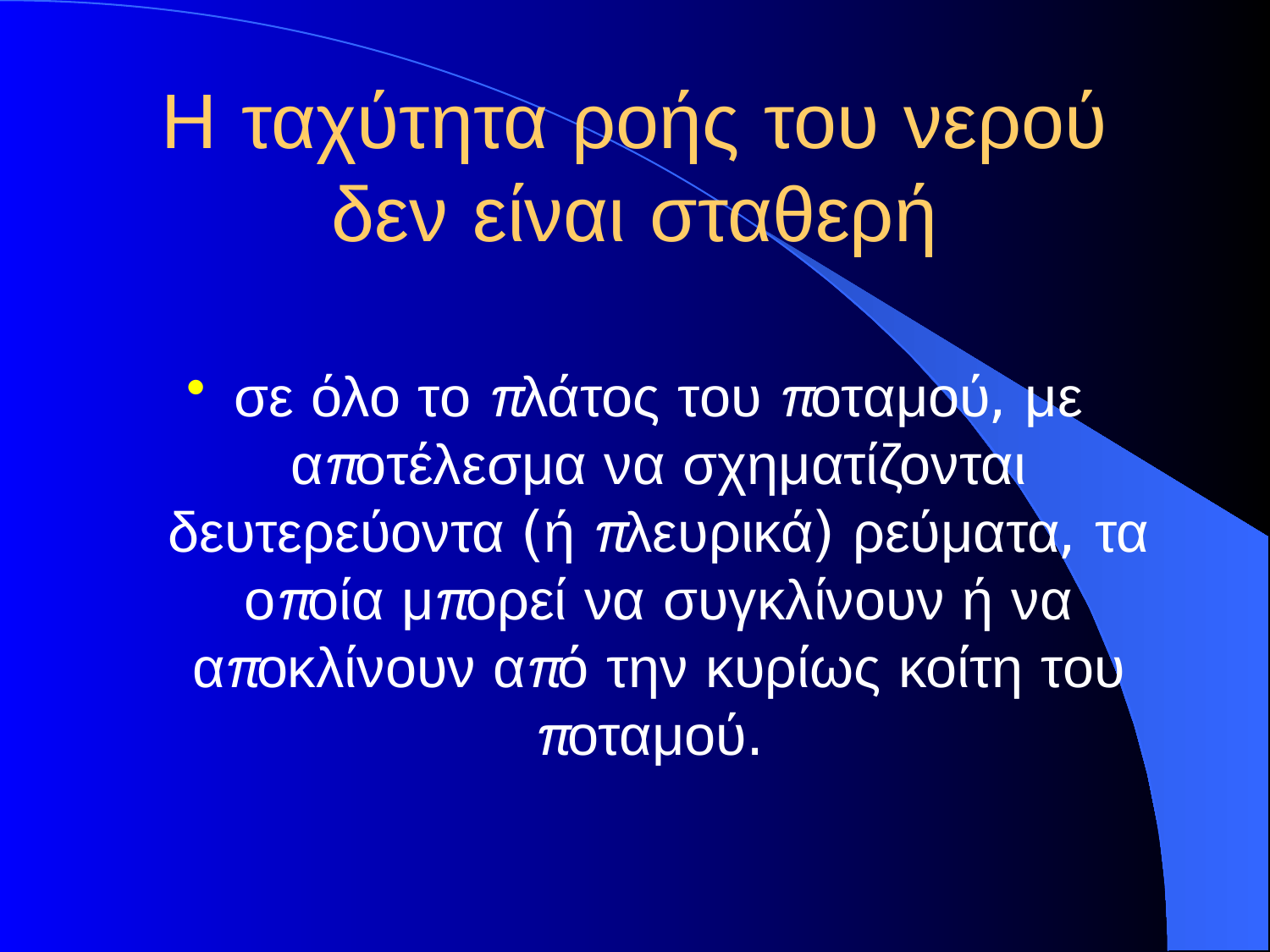

# Η ταχύτητα ροής του νερού δεν είναι σταθερή

σε όλο το πλάτος του ποταμού, με αποτέλεσμα να σχηματίζονται δευτερεύοντα (ή πλευρικά) ρεύματα, τα οποία μπορεί να συγκλίνουν ή να αποκλίνουν από την κυρίως κοίτη του ποταμού.